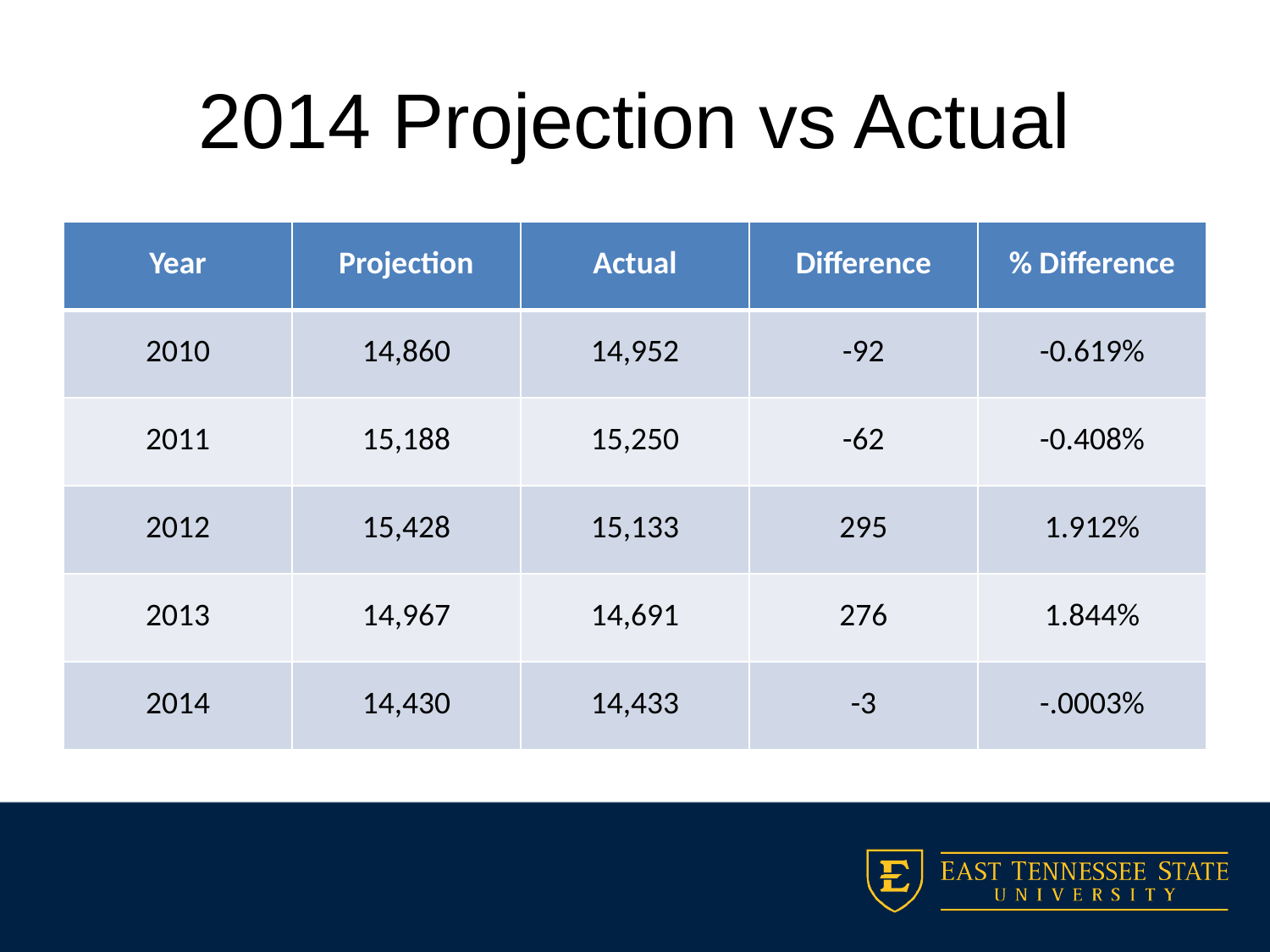

# 2014 Projection vs Actual
| Year | Projection | Actual | Difference | % Difference |
| --- | --- | --- | --- | --- |
| 2010 | 14,860 | 14,952 | -92 | -0.619% |
| 2011 | 15,188 | 15,250 | -62 | -0.408% |
| 2012 | 15,428 | 15,133 | 295 | 1.912% |
| 2013 | 14,967 | 14,691 | 276 | 1.844% |
| 2014 | 14,430 | 14,433 | -3 | -.0003% |